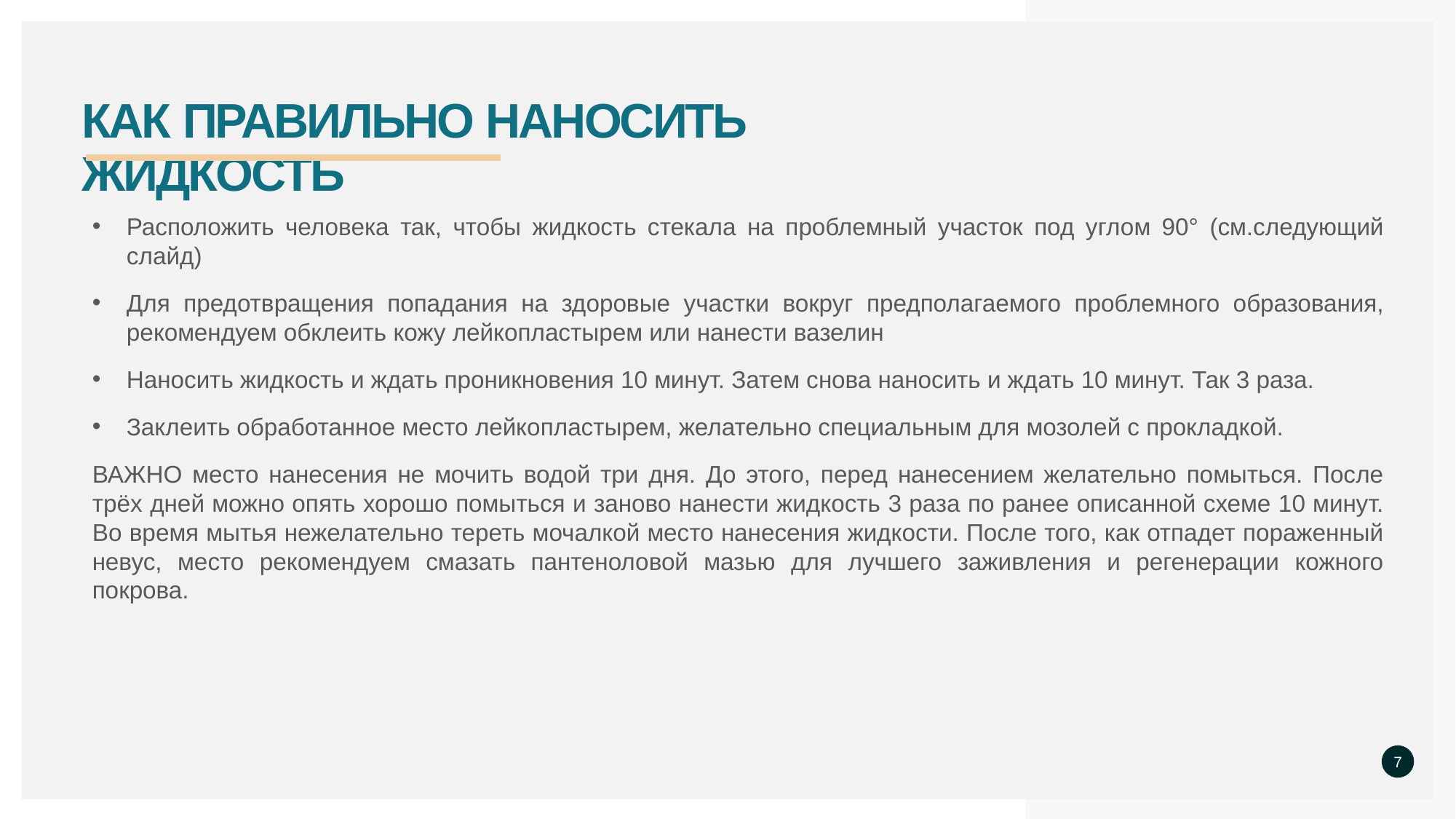

# Как правильно наносить жидкость

Расположить человека так, чтобы жидкость стекала на проблемный участок под углом 90° (см.следующий слайд)
Для предотвращения попадания на здоровые участки вокруг предполагаемого проблемного образования, рекомендуем обклеить кожу лейкопластырем или нанести вазелин
Наносить жидкость и ждать проникновения 10 минут. Затем снова наносить и ждать 10 минут. Так 3 раза.
Заклеить обработанное место лейкопластырем, желательно специальным для мозолей с прокладкой.
ВАЖНО место нанесения не мочить водой три дня. До этого, перед нанесением желательно помыться. После трёх дней можно опять хорошо помыться и заново нанести жидкость 3 раза по ранее описанной схеме 10 минут. Во время мытья нежелательно тереть мочалкой место нанесения жидкости. После того, как отпадет пораженный невус, место рекомендуем смазать пантеноловой мазью для лучшего заживления и регенерации кожного покрова.

7